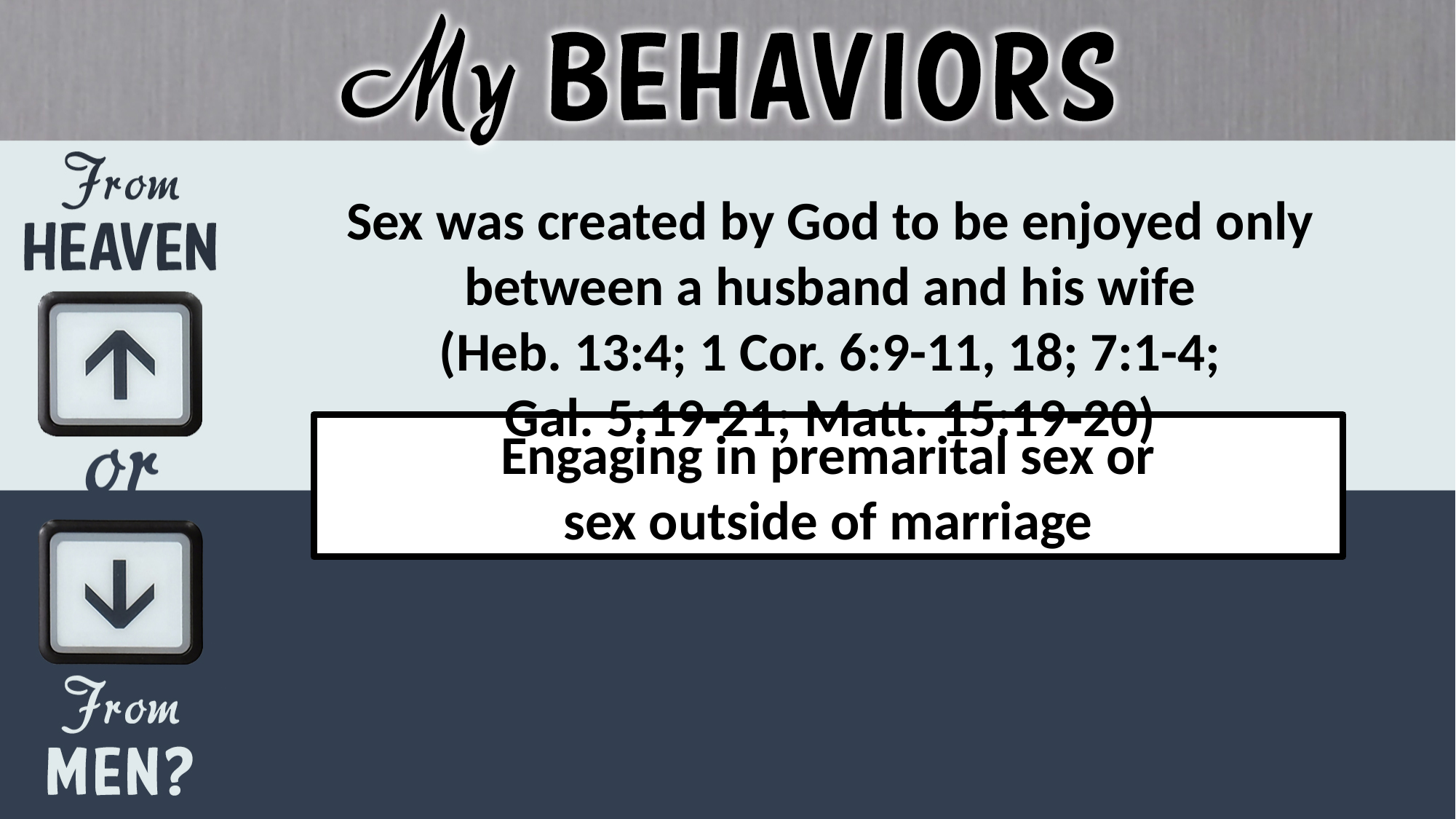

Sex was created by God to be enjoyed only between a husband and his wife
(Heb. 13:4; 1 Cor. 6:9-11, 18; 7:1-4;
Gal. 5:19-21; Matt. 15:19-20)
Engaging in premarital sex or
sex outside of marriage